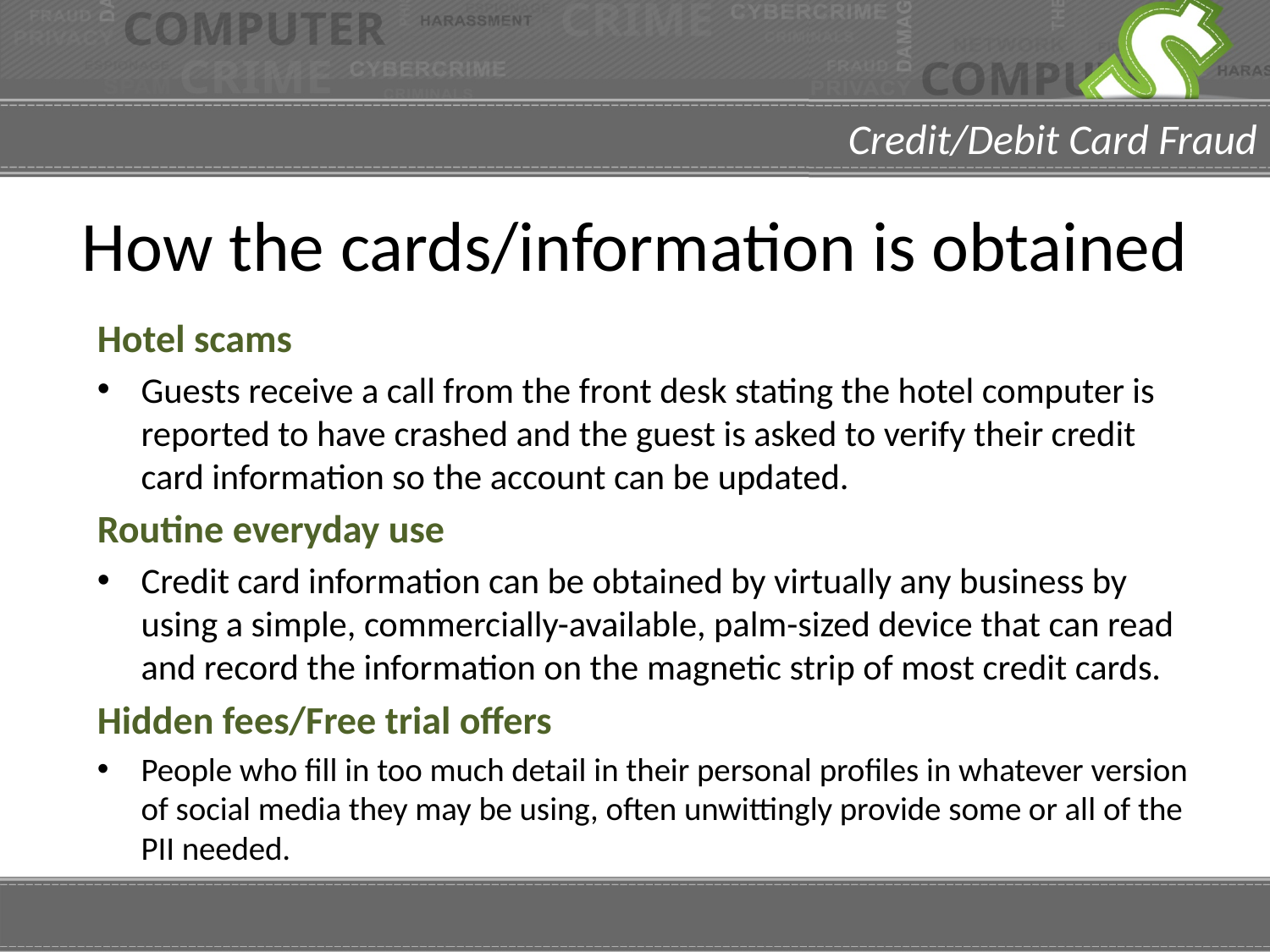

# How the cards/information is obtained
Hotel scams
Guests receive a call from the front desk stating the hotel computer is reported to have crashed and the guest is asked to verify their credit card information so the account can be updated.
Routine everyday use
Credit card information can be obtained by virtually any business by using a simple, commercially-available, palm-sized device that can read and record the information on the magnetic strip of most credit cards.
Hidden fees/Free trial offers
People who fill in too much detail in their personal profiles in whatever version of social media they may be using, often unwittingly provide some or all of the PII needed.